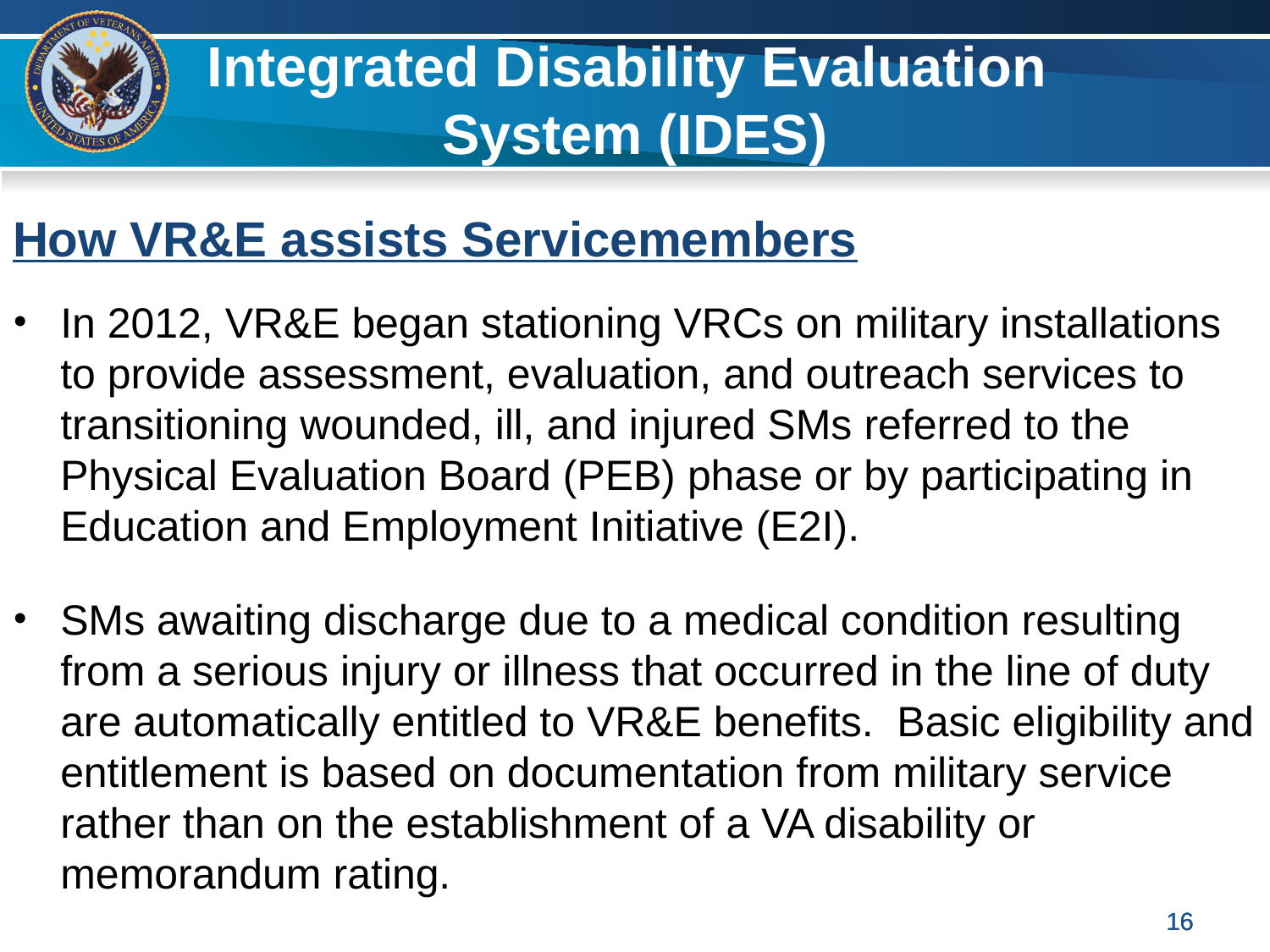

# Integrated Disability Evaluation System (IDES)
How VR&E assists Servicemembers

In 2012, VR&E began stationing VRCs on military installations to provide assessment, evaluation, and outreach services to transitioning wounded, ill, and injured SMs referred to the Physical Evaluation Board (PEB) phase or by participating in Education and Employment Initiative (E2I).

SMs awaiting discharge due to a medical condition resulting from a serious injury or illness that occurred in the line of duty are automatically entitled to VR&E benefits.  Basic eligibility and entitlement is based on documentation from military service rather than on the establishment of a VA disability or memorandum rating.

16
16
16